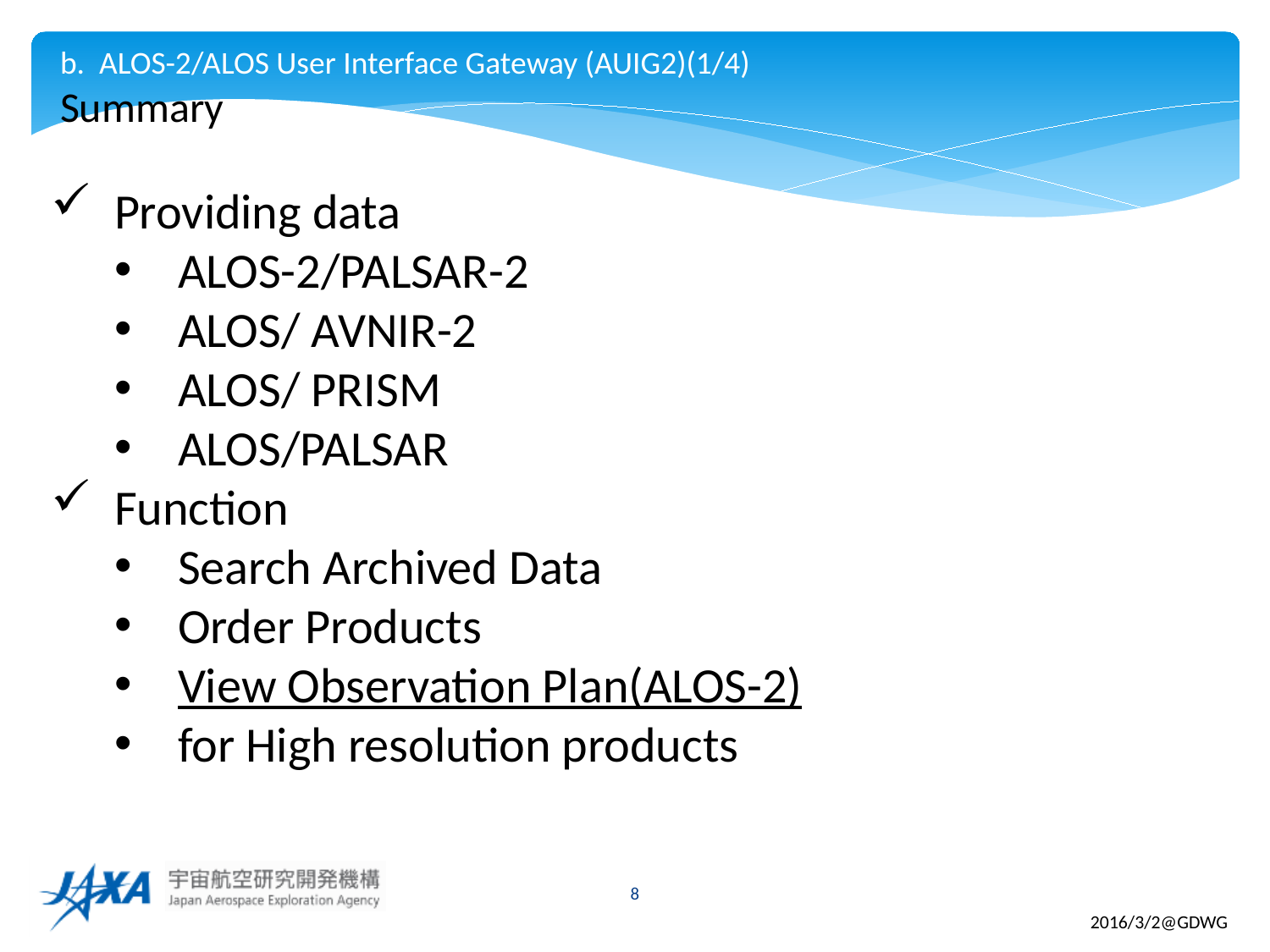

b.  ALOS-2/ALOS User Interface Gateway (AUIG2)(1/4)
Summary
Providing data
ALOS-2/PALSAR-2
ALOS/ AVNIR-2
ALOS/ PRISM
ALOS/PALSAR
Function
Search Archived Data
Order Products
View Observation Plan(ALOS-2)
for High resolution products
8